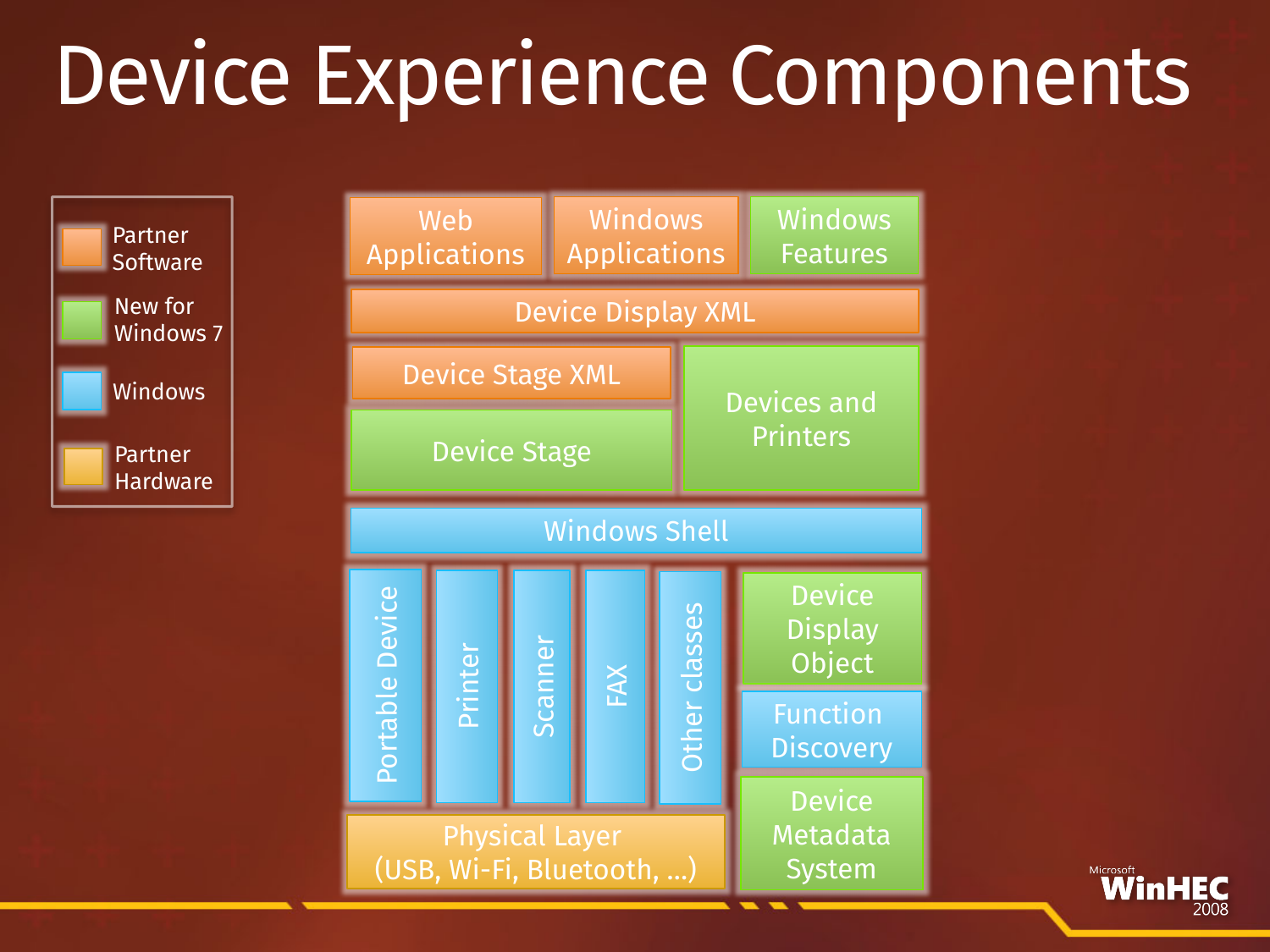

# Device Experience Components

Windows
Applications
Windows Features
Web
Applications
Partner
Software

New for
Windows 7
Device Display XML

Devices and Printers
Device Stage XML
Windows

Device Stage
Partner
Hardware

Windows Shell
Device Display Object
Portable Device
Printer
Other classes
FAX
Scanner
Function
Discovery
Device
Metadata
System
Physical Layer
(USB, Wi-Fi, Bluetooth, …)